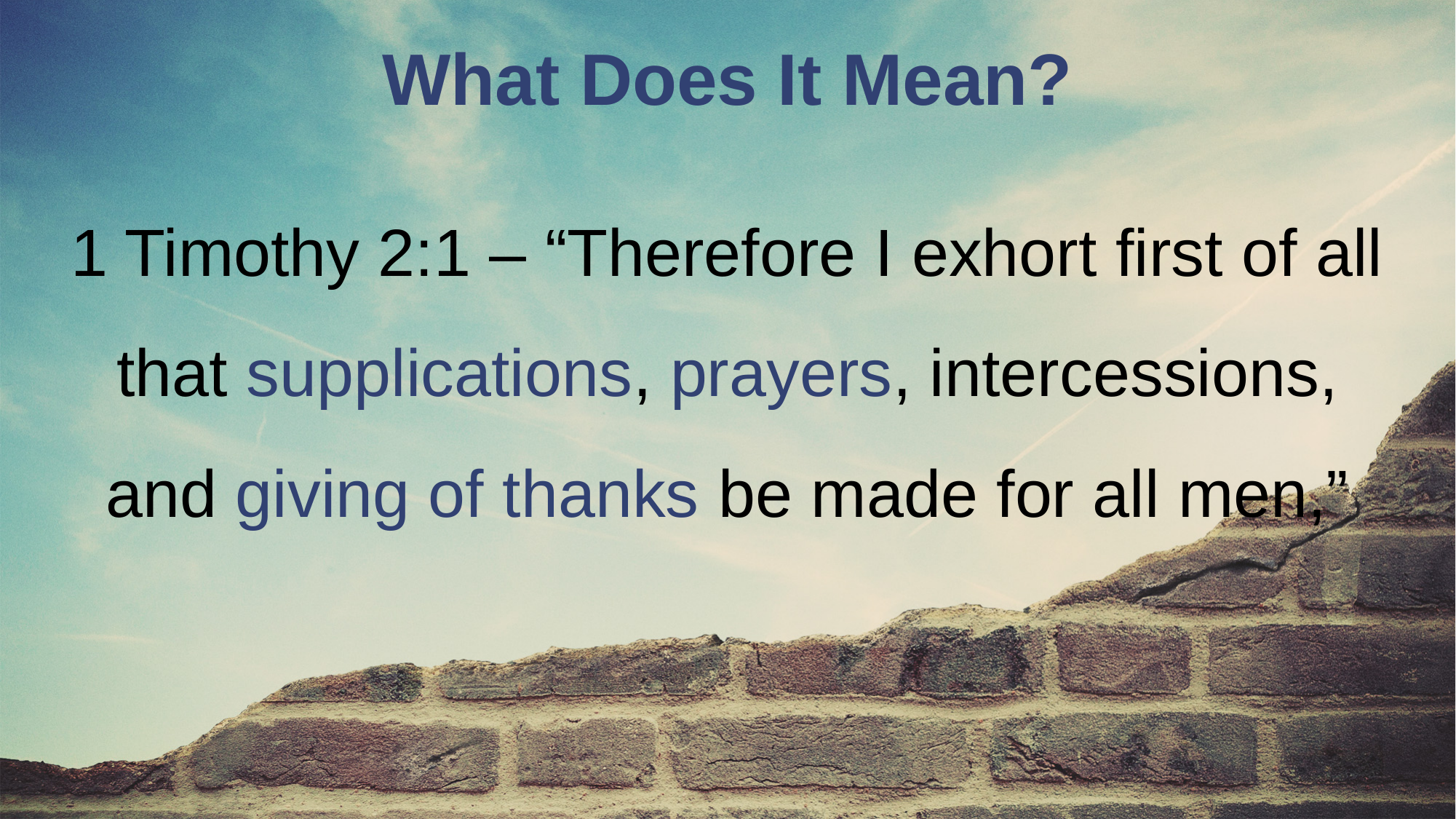

What Does It Mean?
1 Timothy 2:1 – “Therefore I exhort first of all that supplications, prayers, intercessions, and giving of thanks be made for all men,”